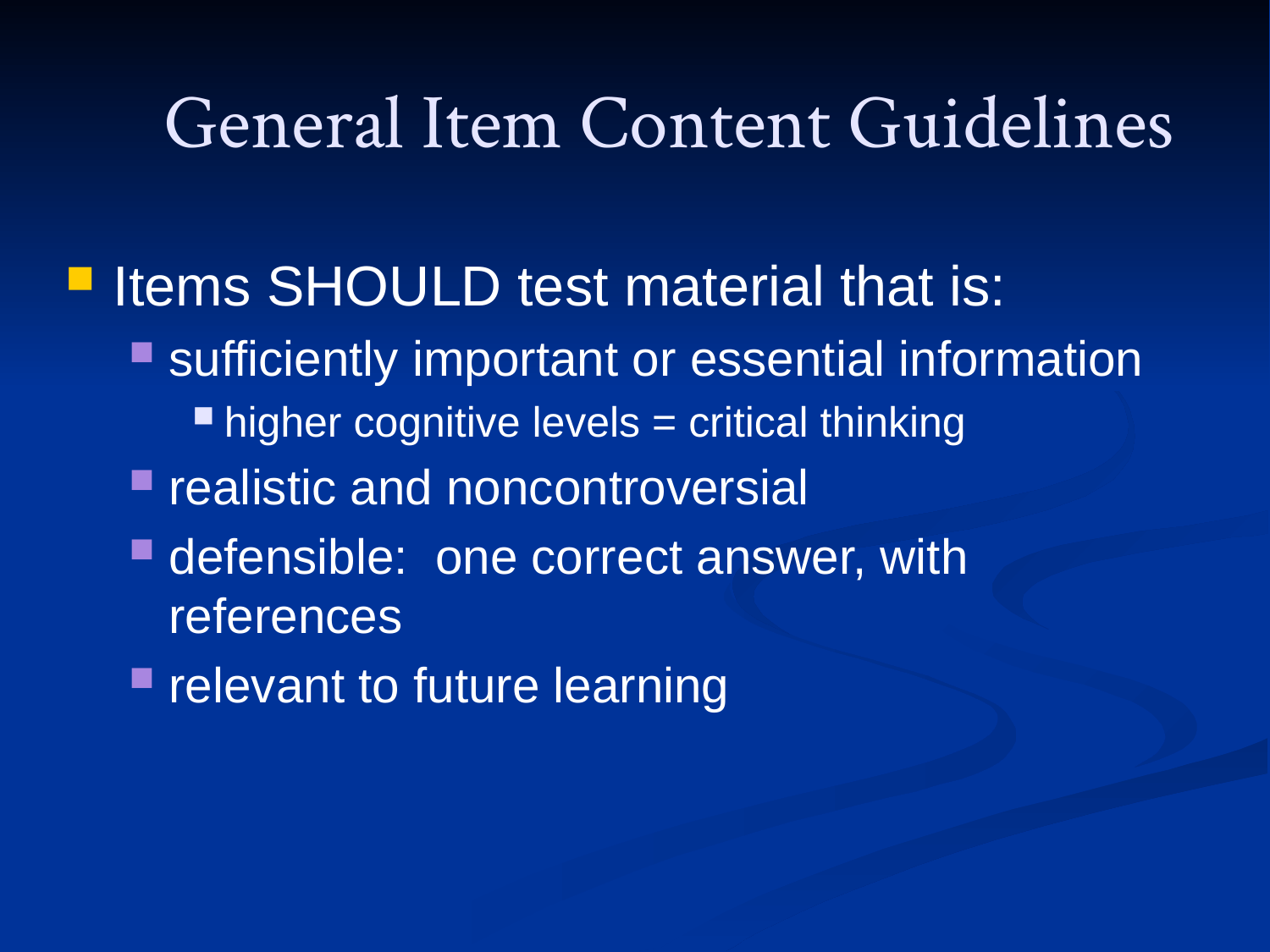

# General Item Content Guidelines
Items SHOULD test material that is:
sufficiently important or essential information
higher cognitive levels = critical thinking
realistic and noncontroversial
defensible:  one correct answer, with references
relevant to future learning